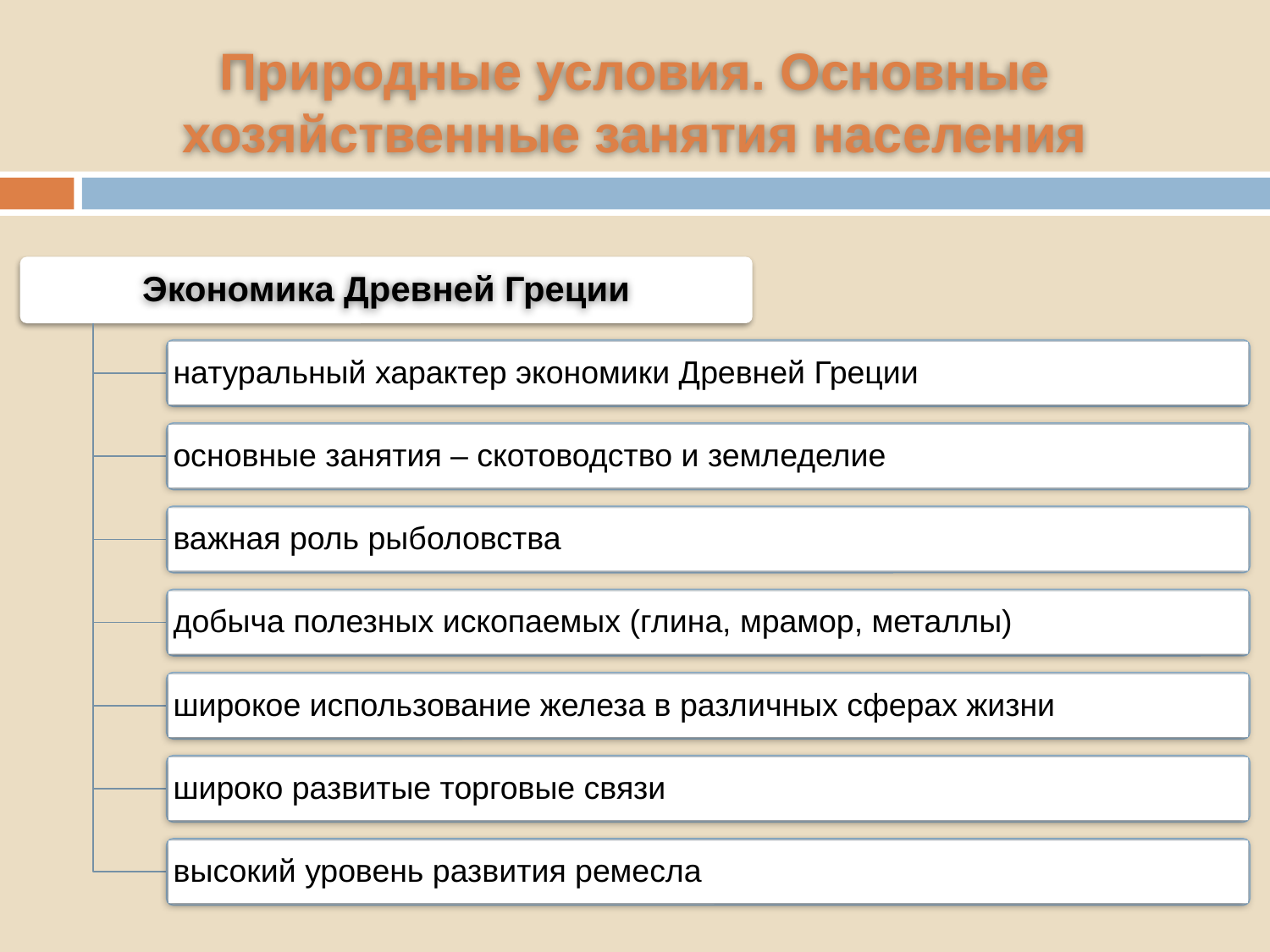

# Природные условия. Основные хозяйственные занятия населения

Экономика Древней Греции

натуральный характер экономики Древней Греции

основные занятия – скотоводство и земледелие

важная роль рыболовства

добыча полезных ископаемых (глина, мрамор, металлы)

широкое использование железа в различных сферах жизни

широко развитые торговые связи

высокий уровень развития ремесла